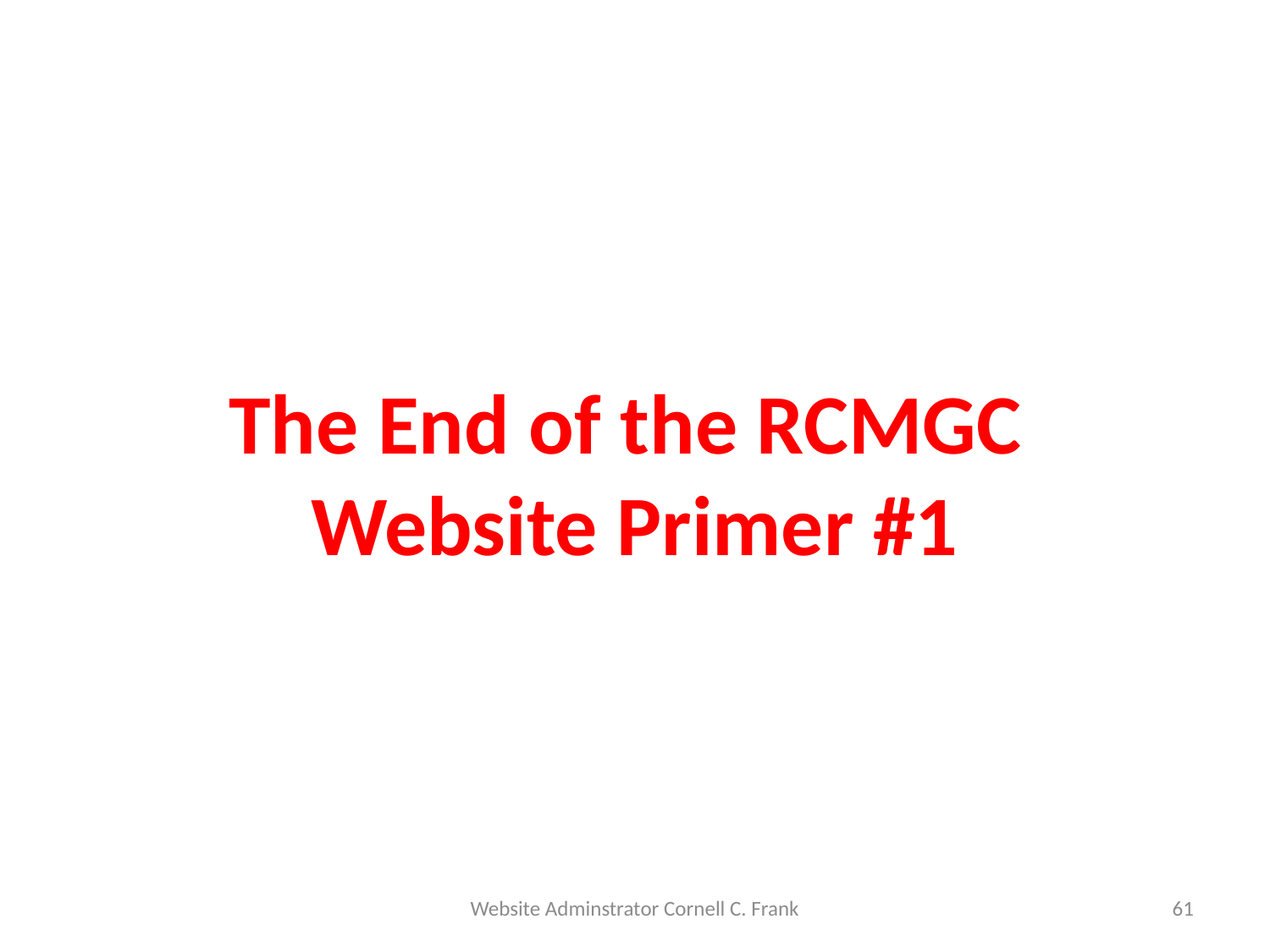

# The End of the RCMGC Website Primer #1
Website Adminstrator Cornell C. Frank
61